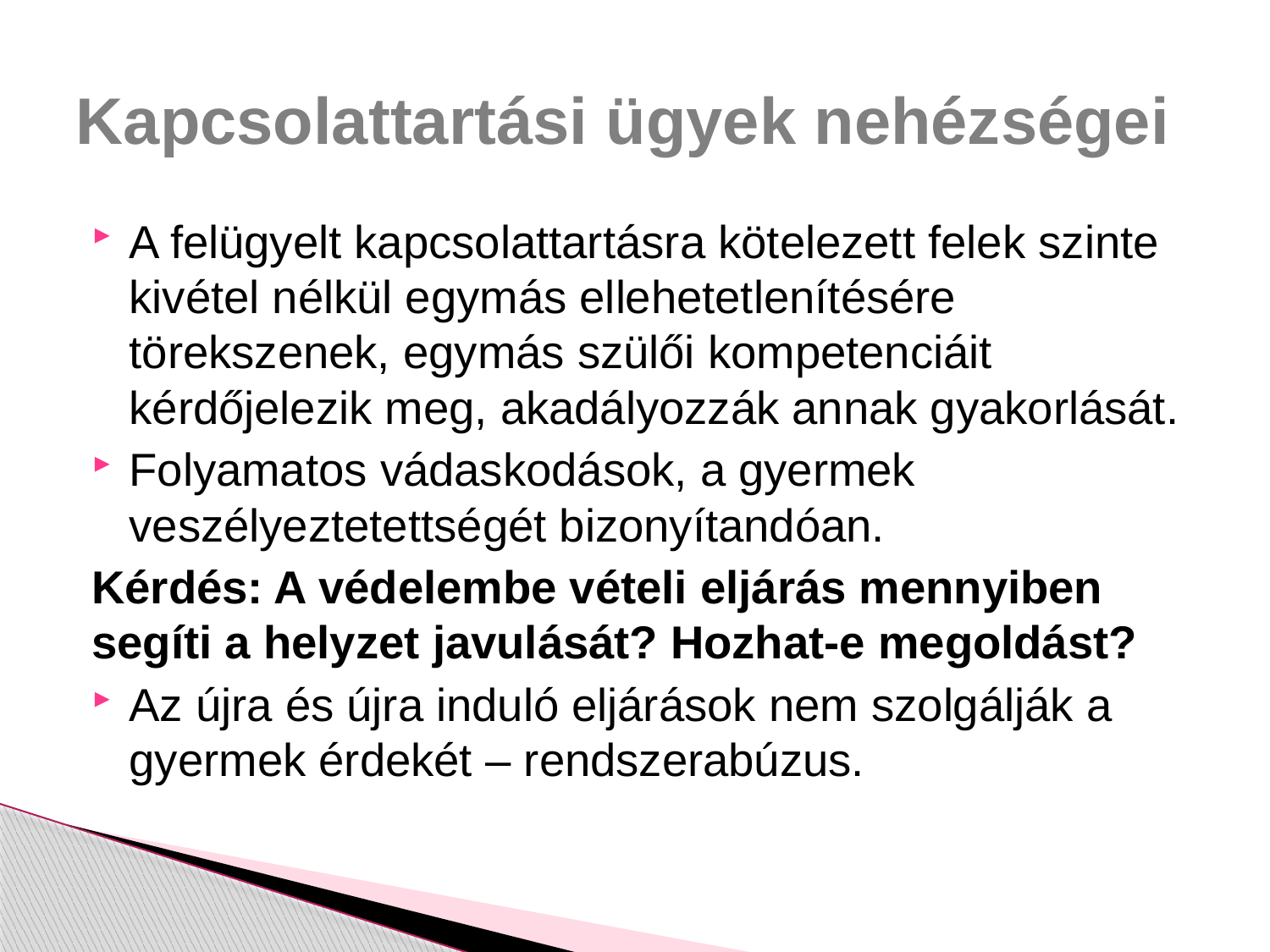

# Kapcsolattartási ügyek nehézségei
A felügyelt kapcsolattartásra kötelezett felek szinte kivétel nélkül egymás ellehetetlenítésére törekszenek, egymás szülői kompetenciáit kérdőjelezik meg, akadályozzák annak gyakorlását.
Folyamatos vádaskodások, a gyermek veszélyeztetettségét bizonyítandóan.
Kérdés: A védelembe vételi eljárás mennyiben segíti a helyzet javulását? Hozhat-e megoldást?
Az újra és újra induló eljárások nem szolgálják a gyermek érdekét – rendszerabúzus.